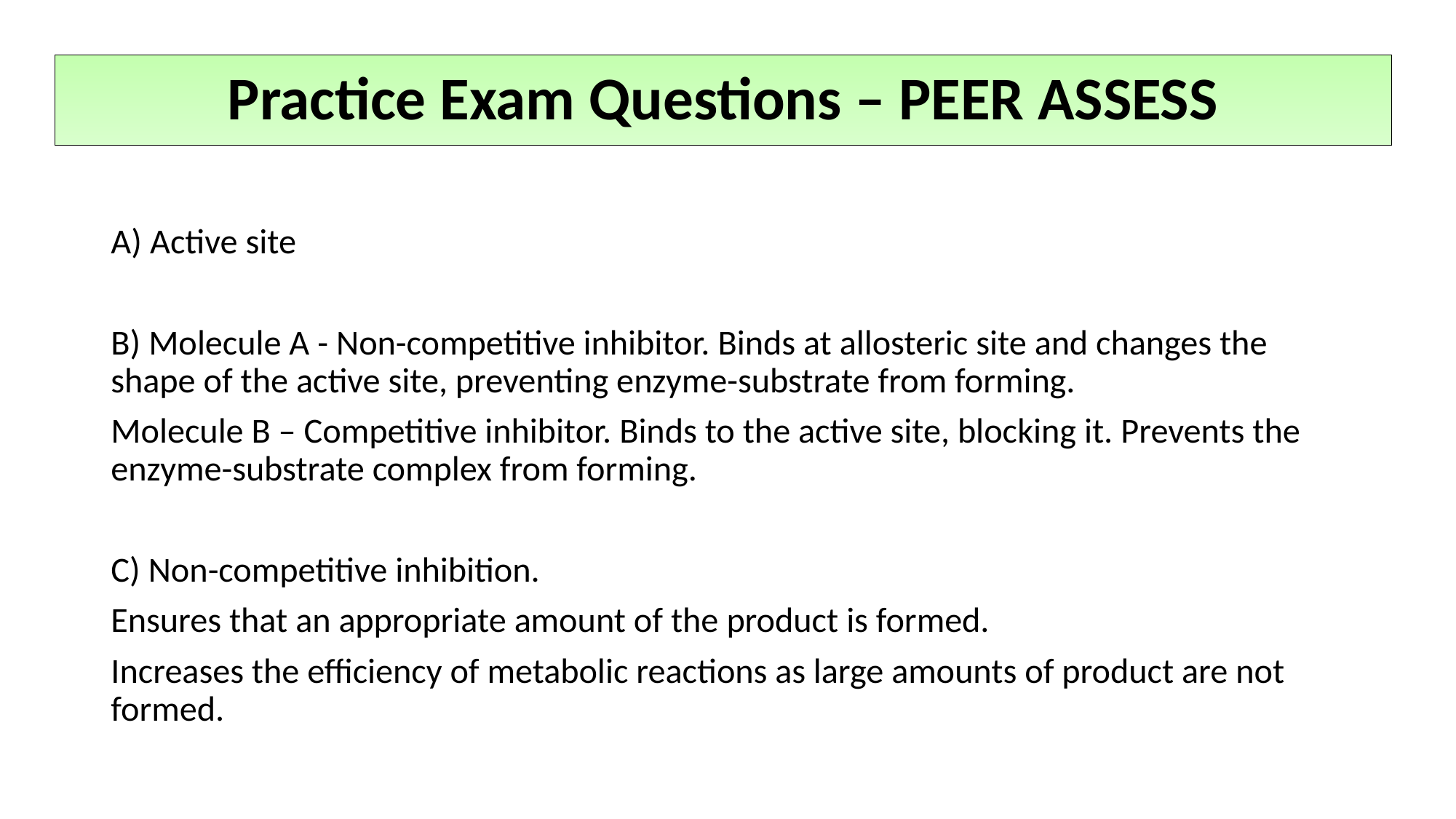

#
Practice Exam Questions – PEER ASSESS
A) Active site

B) Molecule A - Non-competitive inhibitor. Binds at allosteric site and changes the shape of the active site, preventing enzyme-substrate from forming.
Molecule B – Competitive inhibitor. Binds to the active site, blocking it. Prevents the enzyme-substrate complex from forming.

C) Non-competitive inhibition.
Ensures that an appropriate amount of the product is formed.
Increases the efficiency of metabolic reactions as large amounts of product are not formed.